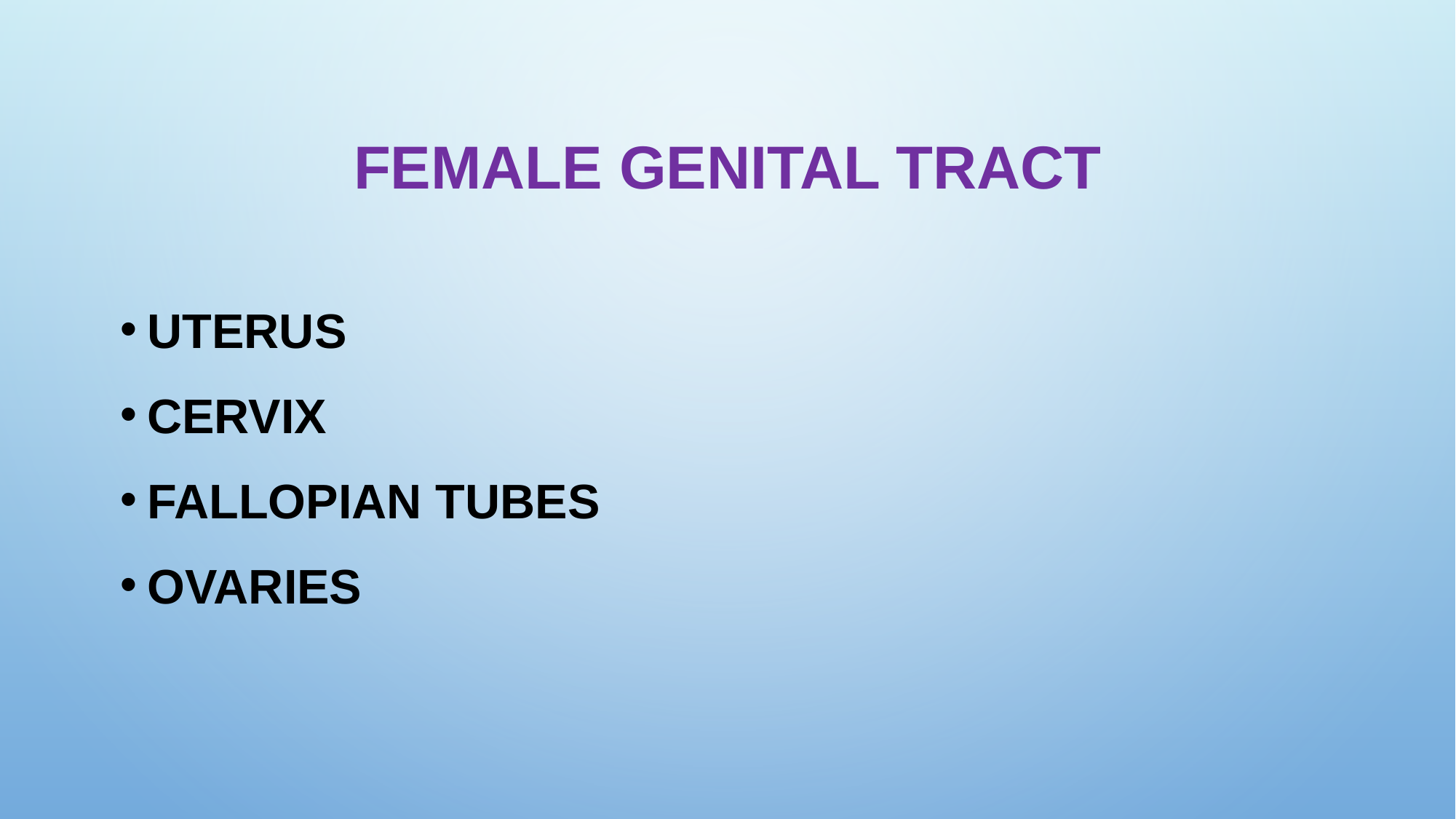

# FEMALE GENITAL TRACT
Uterus
Cervix
Fallopian tubes
ovaries